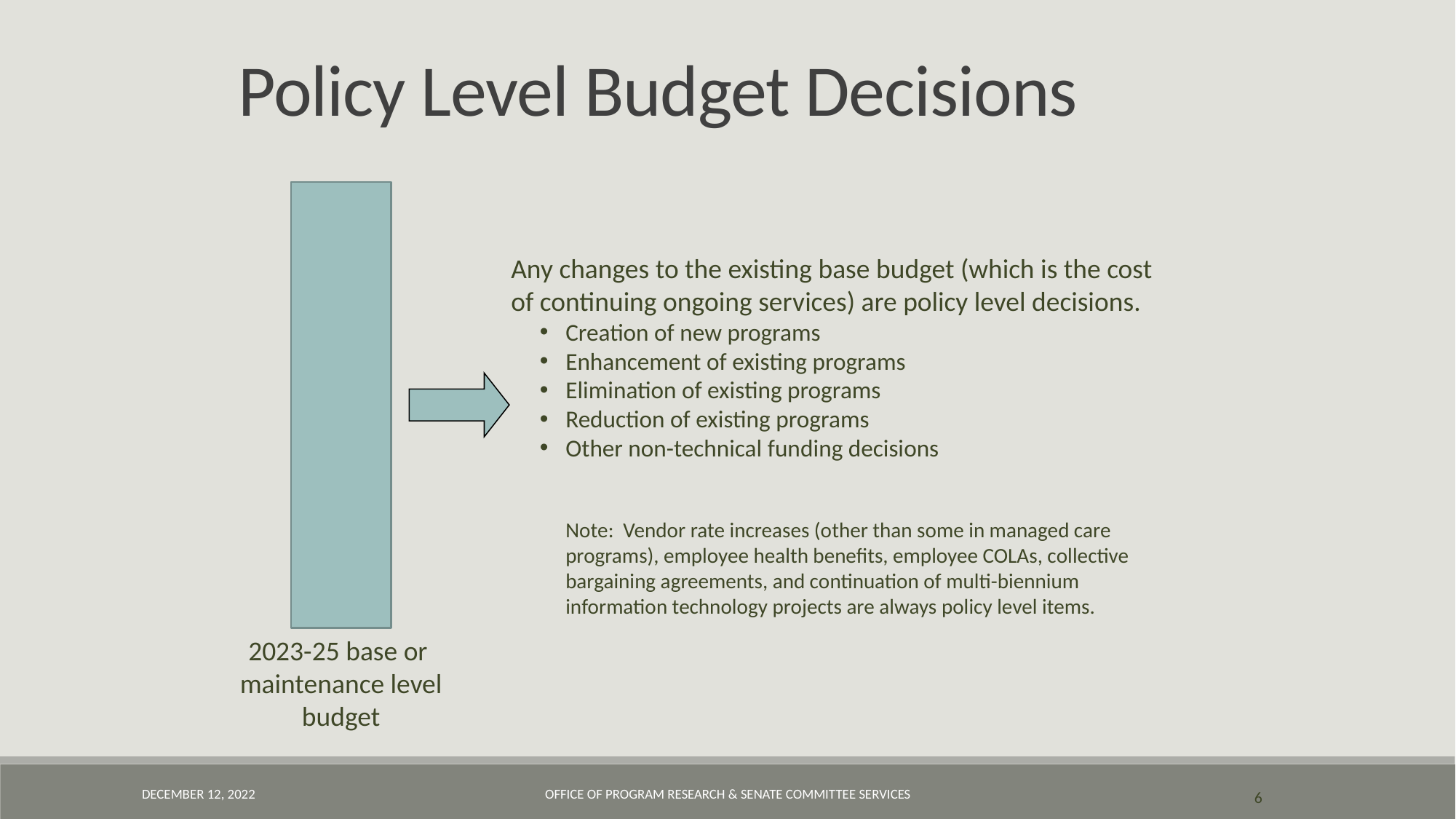

Policy Level Budget Decisions

Any changes to the existing base budget (which is the cost of continuing ongoing services) are policy level decisions.
Creation of new programs
Enhancement of existing programs
Elimination of existing programs
Reduction of existing programs
Other non-technical funding decisions

Note:  Vendor rate increases (other than some in managed care programs), employee health benefits, employee COLAs, collective bargaining agreements, and continuation of multi-biennium information technology projects are always policy level items.

2023-25 base or
maintenance level
budget
DECEMBER 12, 2022
Office of Program Research & Senate Committee Services
6